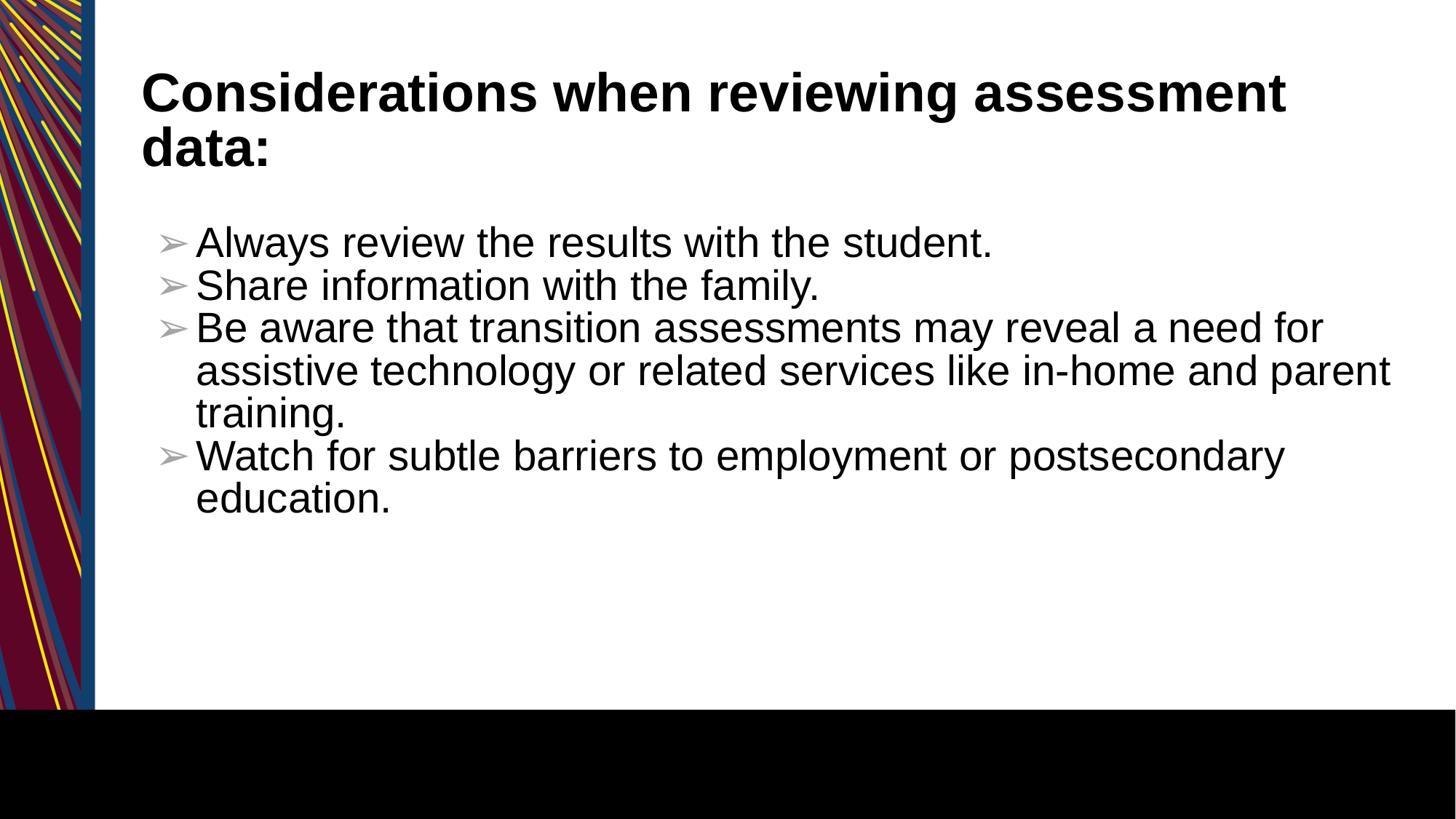

# Considerations when reviewing assessment data:
Always review the results with the student.
Share information with the family.
Be aware that transition assessments may reveal a need for assistive technology or related services like in-home and parent training.
Watch for subtle barriers to employment or postsecondary education.